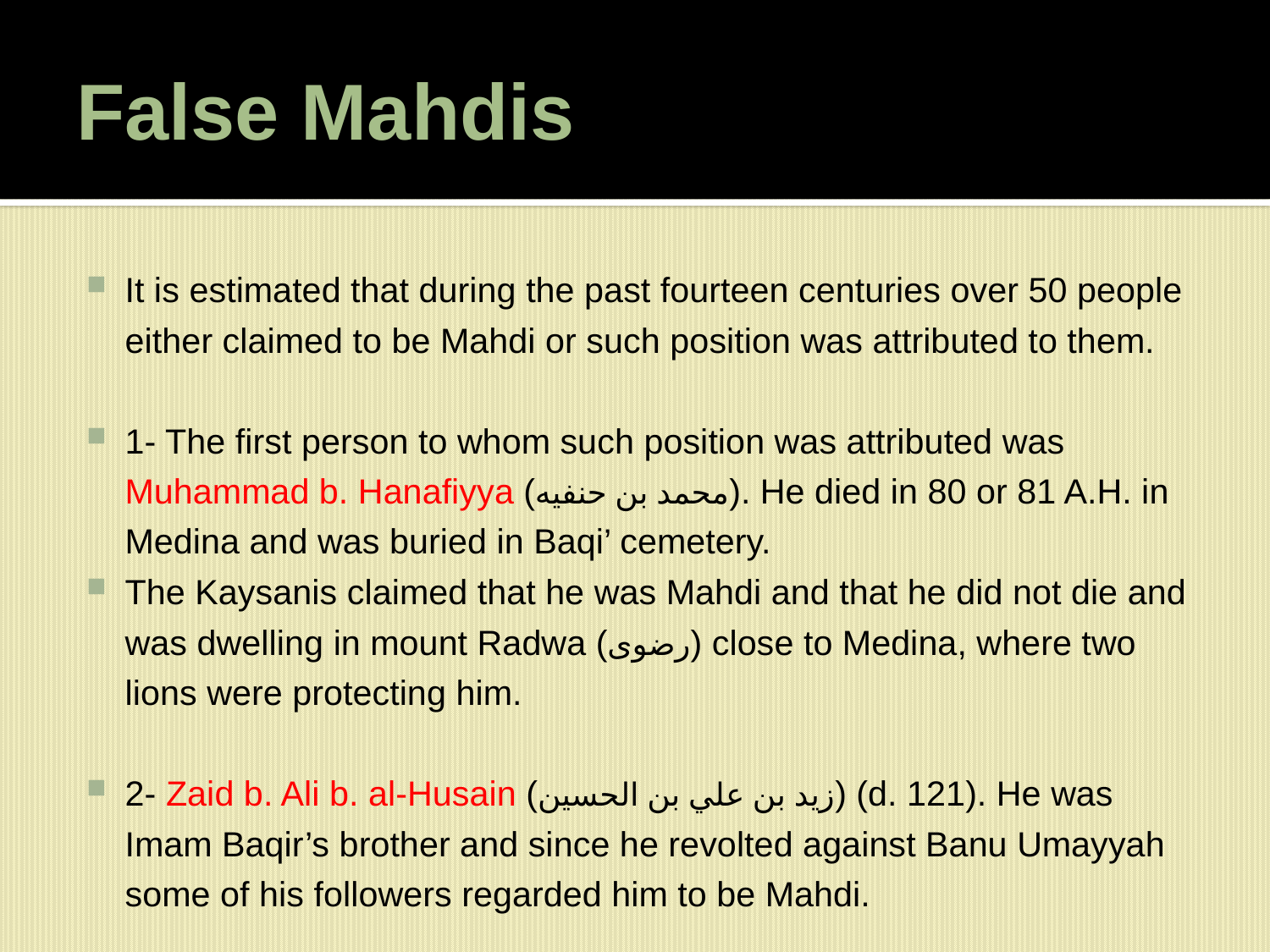

# False Mahdis
It is estimated that during the past fourteen centuries over 50 people either claimed to be Mahdi or such position was attributed to them.

1- The first person to whom such position was attributed was Muhammad b. Hanafiyya (محمد بن حنفيه). He died in 80 or 81 A.H. in Medina and was buried in Baqi’ cemetery.
The Kaysanis claimed that he was Mahdi and that he did not die and was dwelling in mount Radwa (رضوی) close to Medina, where two lions were protecting him.

2- Zaid b. Ali b. al-Husain (زيد بن علي بن الحسين) (d. 121). He was Imam Baqir’s brother and since he revolted against Banu Umayyah some of his followers regarded him to be Mahdi.